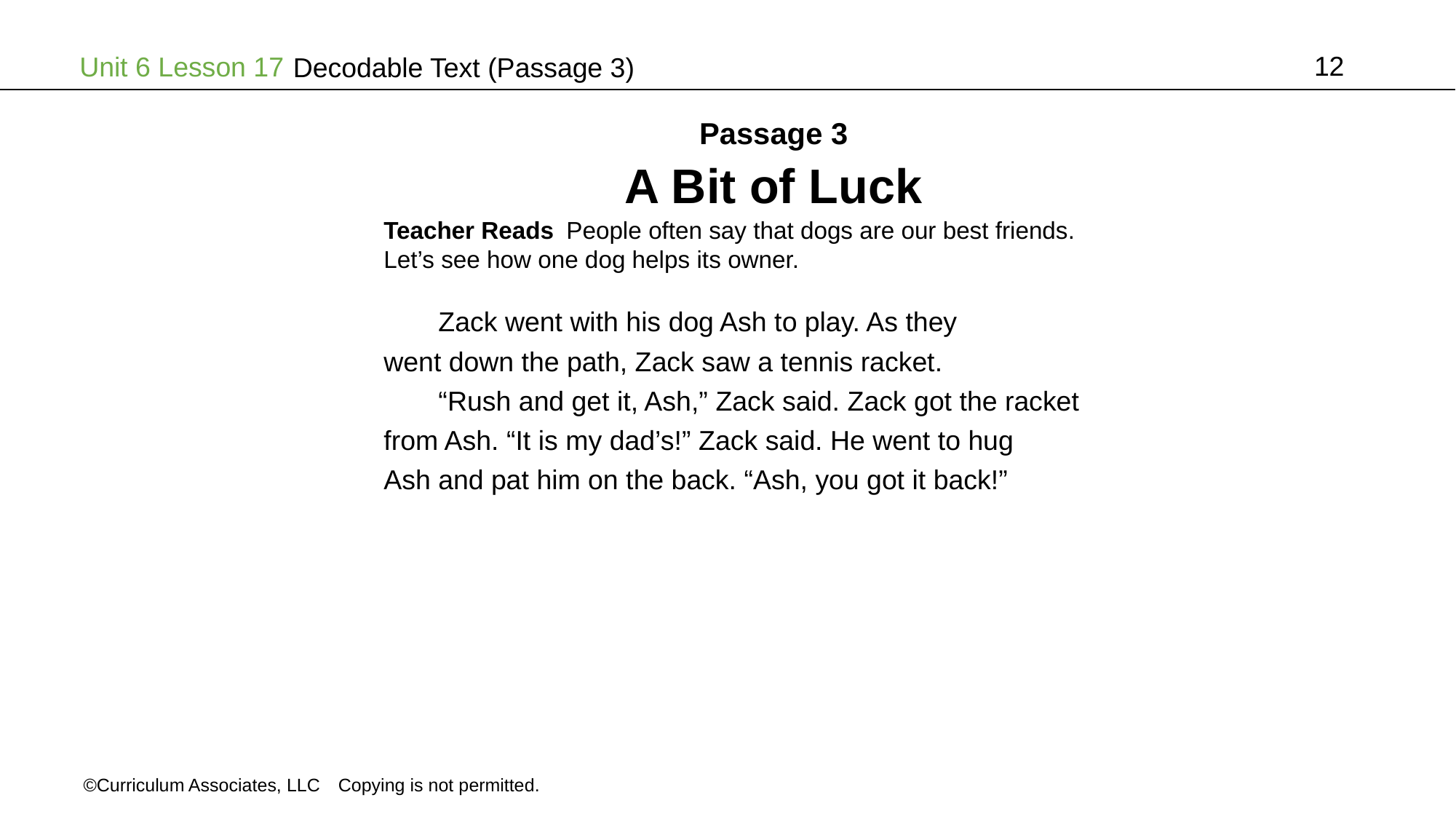

12
# Decodable Text (Passage 3)

Passage 3
A Bit of Luck
Teacher Reads People often say that dogs are our best friends.
Let’s see how one dog helps its owner.
Zack went with his dog Ash to play. As they
went down the path, Zack saw a tennis racket.
“Rush and get it, Ash,” Zack said. Zack got the racket
from Ash. “It is my dad’s!” Zack said. He went to hug
Ash and pat him on the back. “Ash, you got it back!”